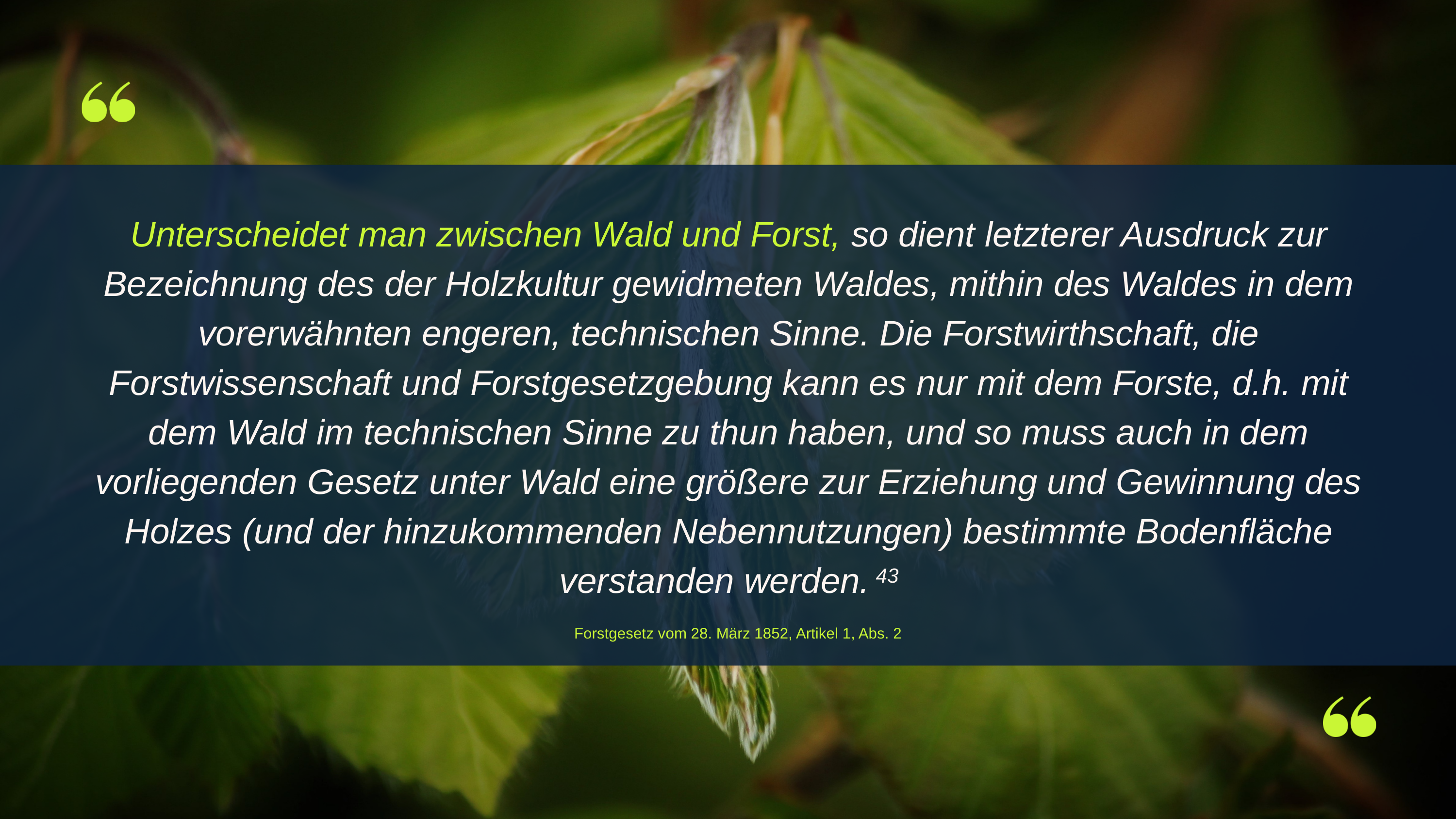

Unterscheidet man zwischen Wald und Forst, so dient letzterer Ausdruck zur Bezeichnung des der Holzkultur gewidmeten Waldes, mithin des Waldes in dem vorerwähnten engeren, technischen Sinne. Die Forstwirthschaft, die Forstwissenschaft und Forstgesetzgebung kann es nur mit dem Forste, d.h. mit dem Wald im technischen Sinne zu thun haben, und so muss auch in dem vorliegenden Gesetz unter Wald eine größere zur Erziehung und Gewinnung des Holzes (und der hinzukommenden Nebennutzungen) bestimmte Bodenfläche verstanden werden. 43

Forstgesetz vom 28. März 1852, Artikel 1, Abs. 2